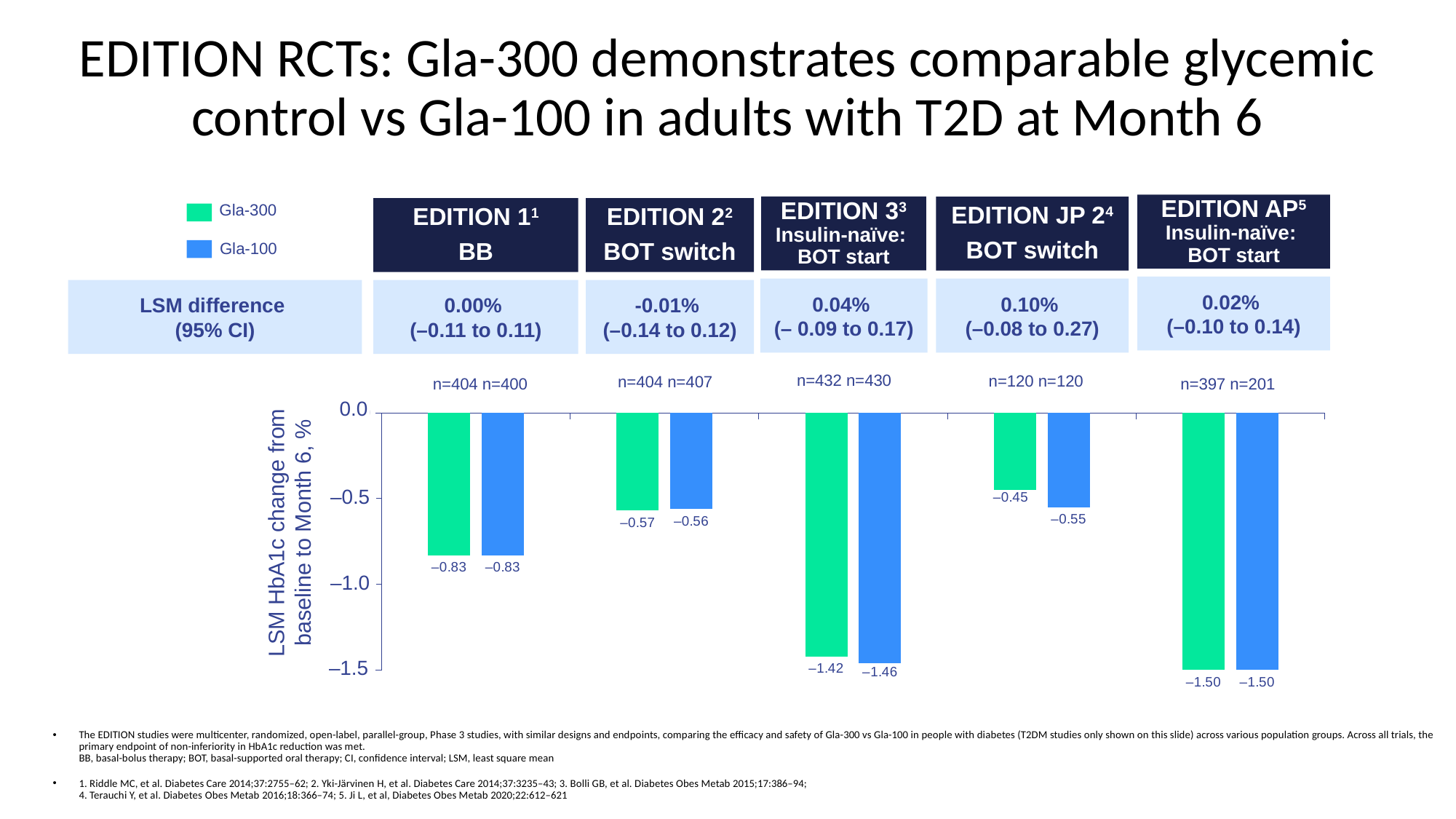

EDITION RCTs: Gla-300 demonstrates comparable glycemic control vs Gla-100 in adults with T2D at Month 6
Gla-300

Gla-100

EDITION AP5
Insulin-naïve:
BOT start
EDITION 33
Insulin-naïve:
BOT start
EDITION JP 24
BOT switch
EDITION 11
BB
EDITION 22
BOT switch
0.02%
(–0.10 to 0.14)
0.04%
(– 0.09 to 0.17)
0.10%
(–0.08 to 0.27)
LSM difference
(95% CI)
0.00%
(–0.11 to 0.11)
-0.01%
(–0.14 to 0.12)

### Chart

| Category | Gla-300 | Lantus® |
|---|---|---|
| ED1 | -0.83 | -0.83 |
| ED2 | -0.57 | -0.56 |
| ED3 | -1.42 | -1.46 |
| EDJP2 | -0.45 | -0.55 |
| EDAP | -1.5 | -1.5 |
n=432 n=430
n=120 n=120
n=404 n=407
n=404 n=400
n=397 n=201
0.0
–0.5
LSM HbA1c change from baseline to Month 6, %
–1.0
–1.5
The EDITION studies were multicenter, randomized, open-label, parallel-group, Phase 3 studies, with similar designs and endpoints, comparing the efficacy and safety of Gla-300 vs Gla-100 in people with diabetes (T2DM studies only shown on this slide) across various population groups. Across all trials, the primary endpoint of non-inferiority in HbA1c reduction was met.
BB, basal-bolus therapy; BOT, basal-supported oral therapy; CI, confidence interval; LSM, least square mean
1. Riddle MC, et al. Diabetes Care 2014;37:2755–62; 2. Yki-Järvinen H, et al. Diabetes Care 2014;37:3235–43; 3. Bolli GB, et al. Diabetes Obes Metab 2015;17:386–94;
4. Terauchi Y, et al. Diabetes Obes Metab 2016;18:366–74; 5. Ji L, et al, Diabetes Obes Metab 2020;22:612–621